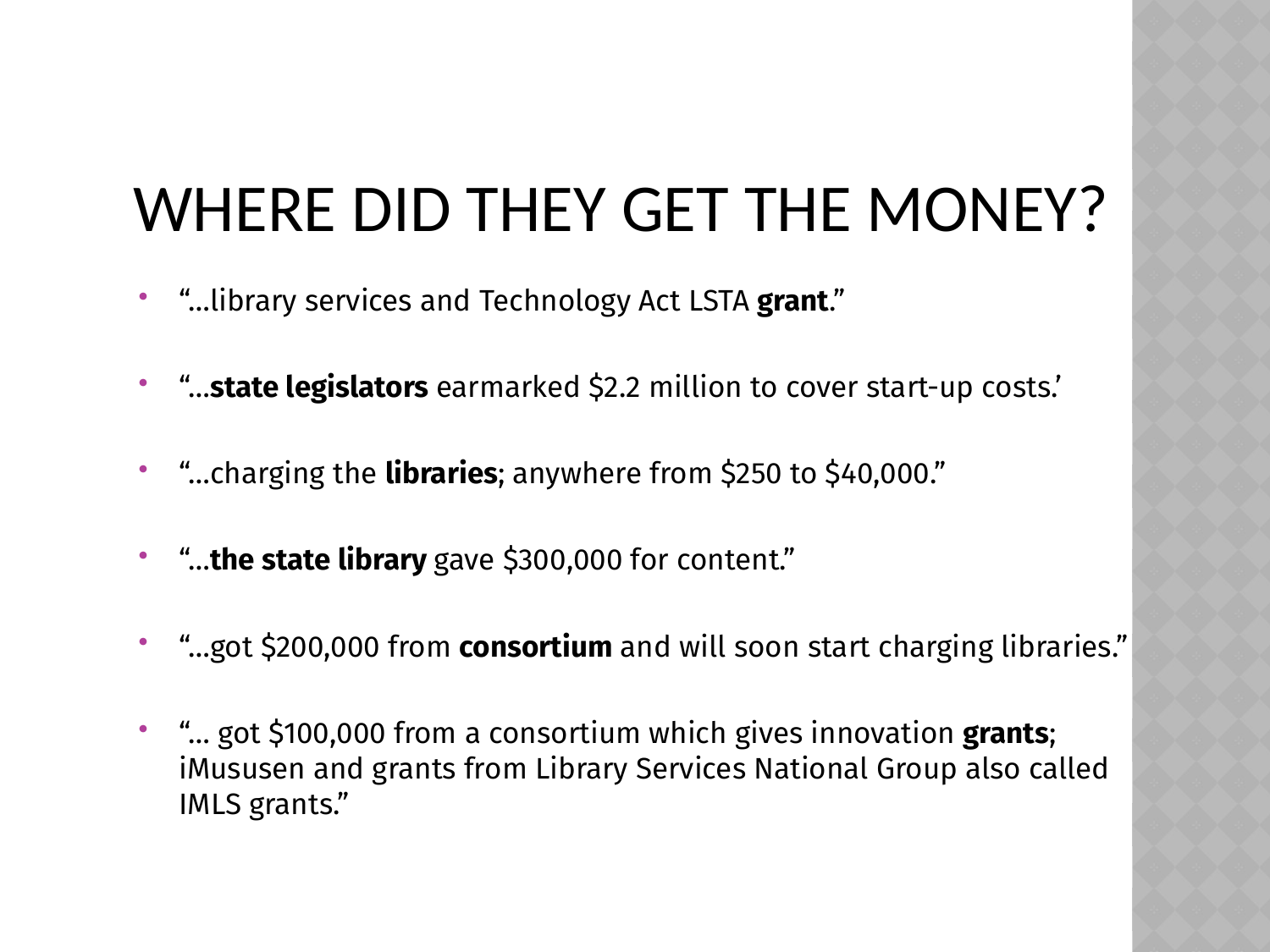

# Where did they get the money?
“…library services and Technology Act LSTA grant.”

“…state legislators earmarked $2.2 million to cover start-up costs.’

“…charging the libraries; anywhere from $250 to $40,000.”

“…the state library gave $300,000 for content.”

“…got $200,000 from consortium and will soon start charging libraries.”

“… got $100,000 from a consortium which gives innovation grants; iMususen and grants from Library Services National Group also called IMLS grants.”